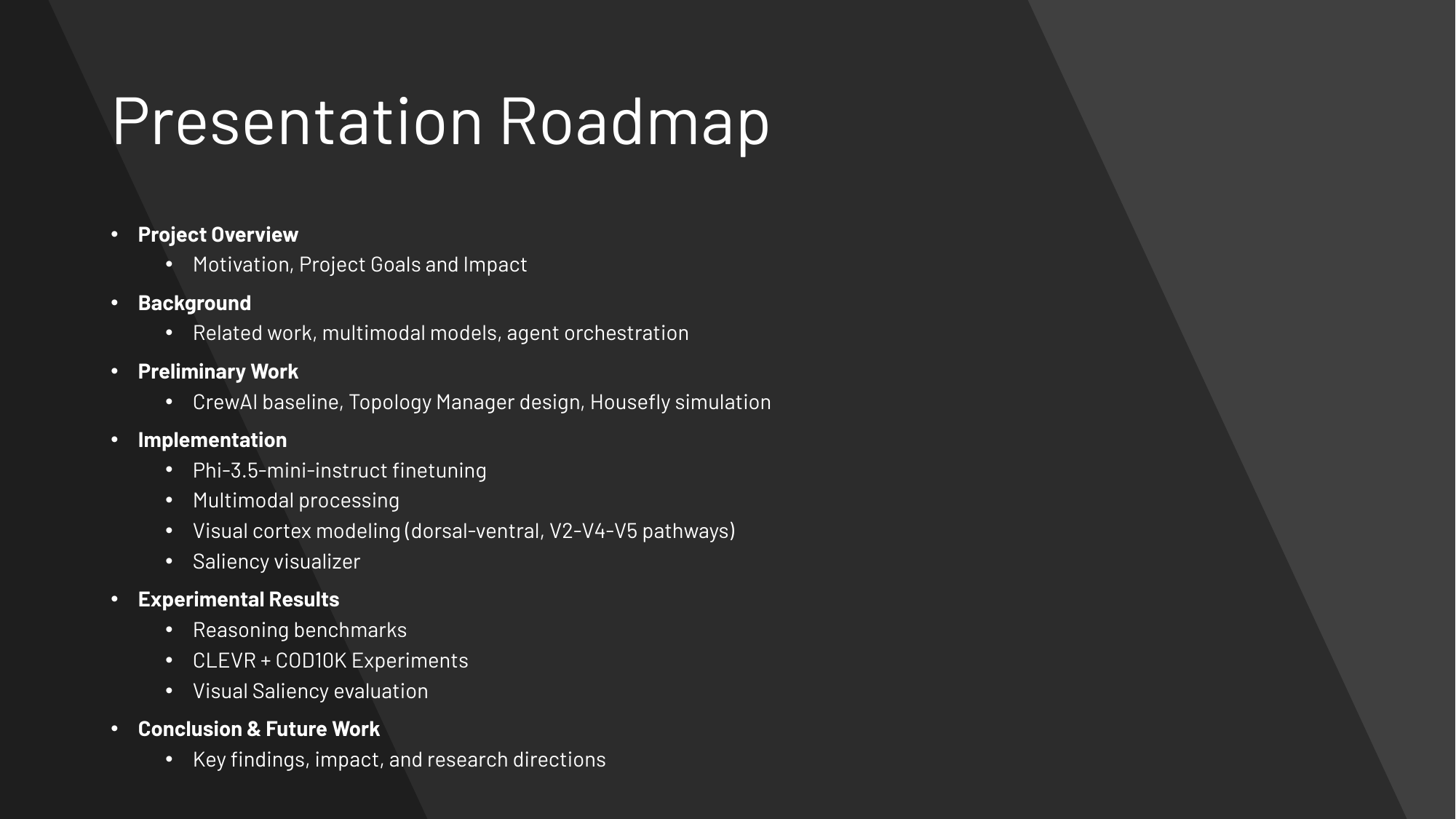

# Presentation Roadmap
Project Overview
Motivation, Project Goals and Impact
Background
Related work, multimodal models, agent orchestration
Preliminary Work
CrewAI baseline, Topology Manager design, Housefly simulation
Implementation
Phi-3.5-mini-instruct finetuning
Multimodal processing
Visual cortex modeling (dorsal-ventral, V2-V4-V5 pathways)
Saliency visualizer
Experimental Results
Reasoning benchmarks
CLEVR + COD10K Experiments
Visual Saliency evaluation
Conclusion & Future Work
Key findings, impact, and research directions